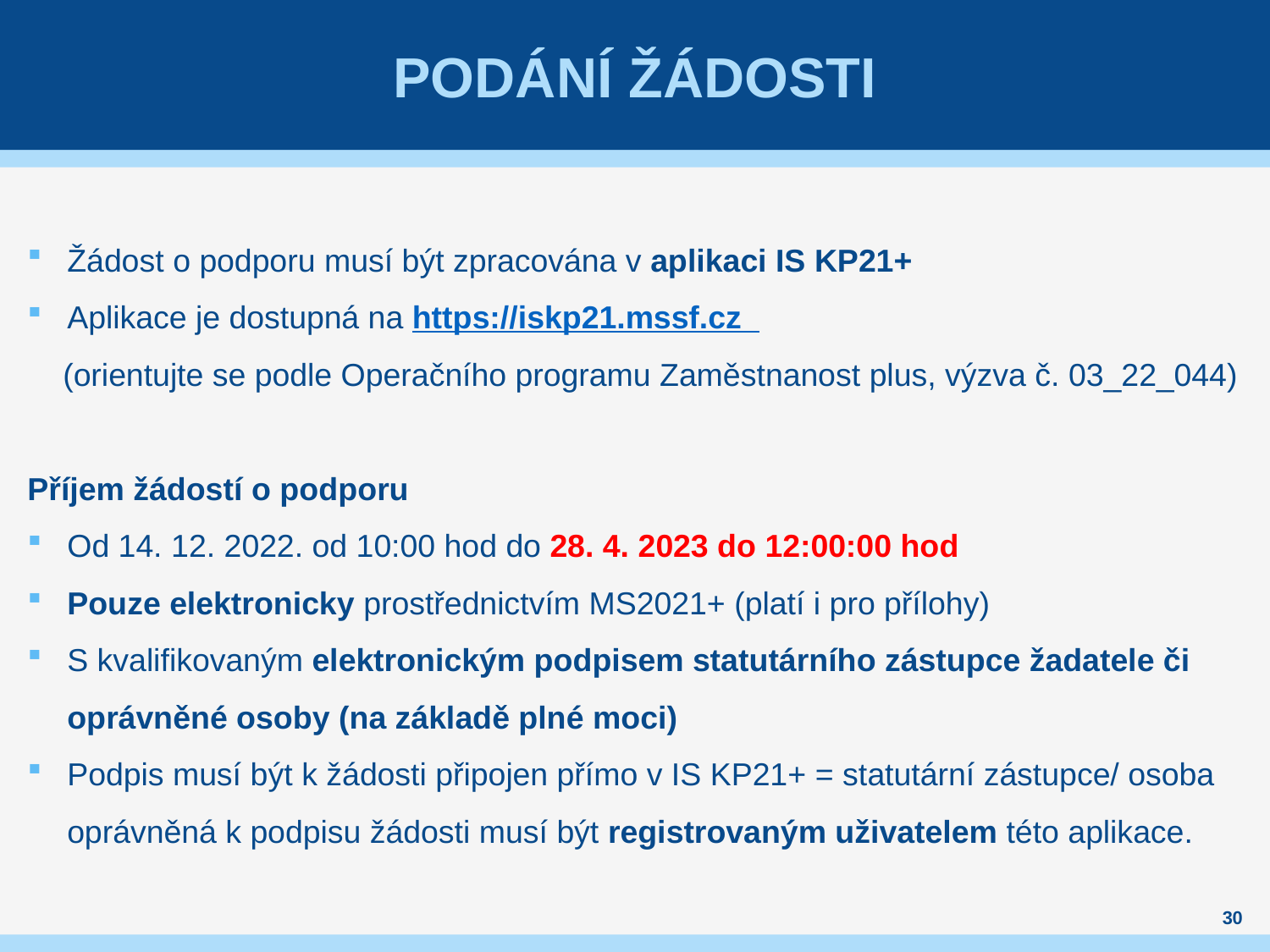

# Podání ŽÁDOSTI

Žádost o podporu musí být zpracována v aplikaci IS KP21+
Aplikace je dostupná na https://iskp21.mssf.cz
    (orientujte se podle Operačního programu Zaměstnanost plus, výzva č. 03_22_044)

Příjem žádostí o podporu
Od 14. 12. 2022. od 10:00 hod do 28. 4. 2023 do 12:00:00 hod
Pouze elektronicky prostřednictvím MS2021+ (platí i pro přílohy)
S kvalifikovaným elektronickým podpisem statutárního zástupce žadatele či oprávněné osoby (na základě plné moci)
Podpis musí být k žádosti připojen přímo v IS KP21+ = statutární zástupce/ osoba oprávněná k podpisu žádosti musí být registrovaným uživatelem této aplikace.

30